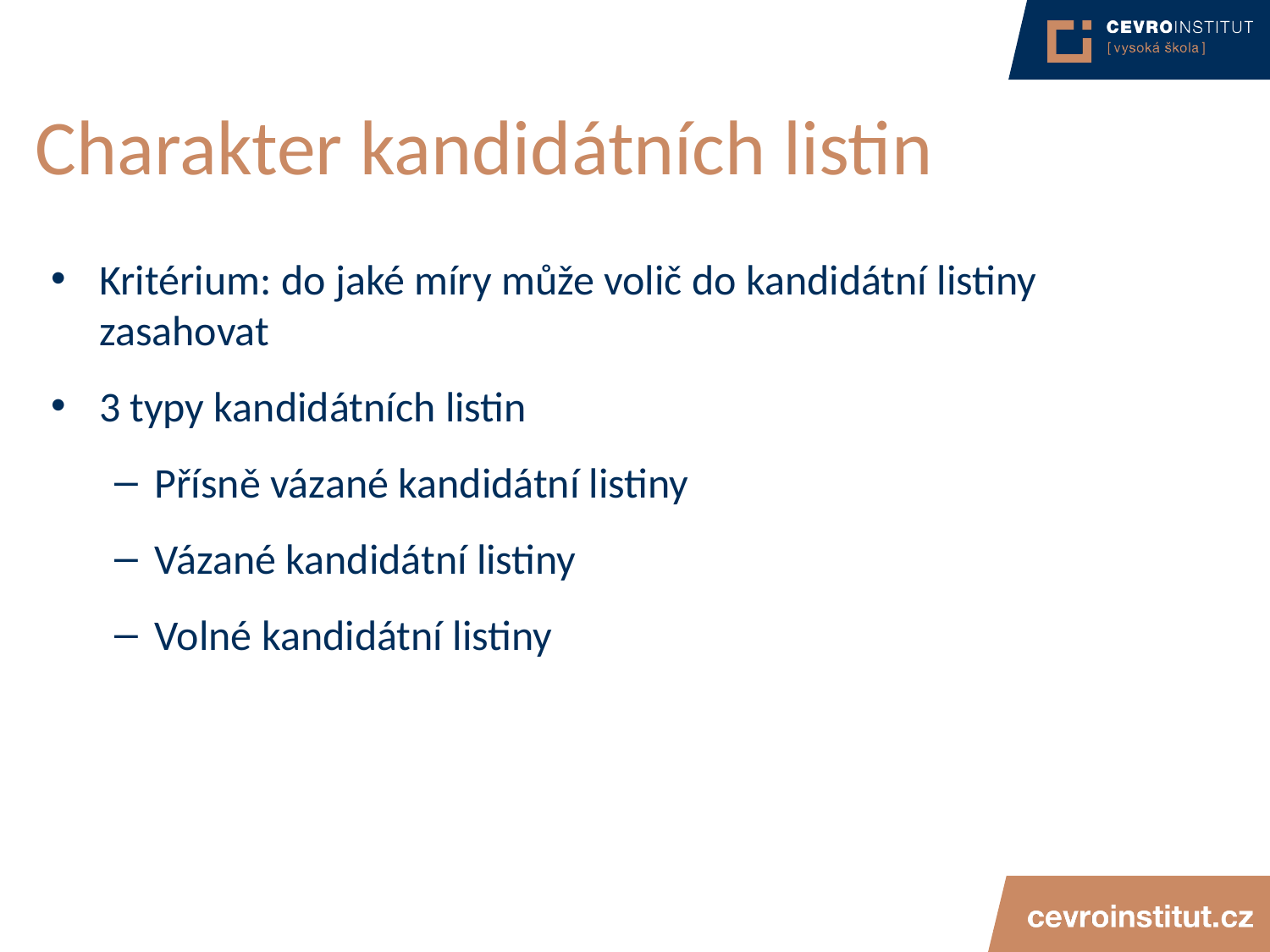

# Charakter kandidátních listin
Kritérium: do jaké míry může volič do kandidátní listiny zasahovat
3 typy kandidátních listin
Přísně vázané kandidátní listiny
Vázané kandidátní listiny
Volné kandidátní listiny